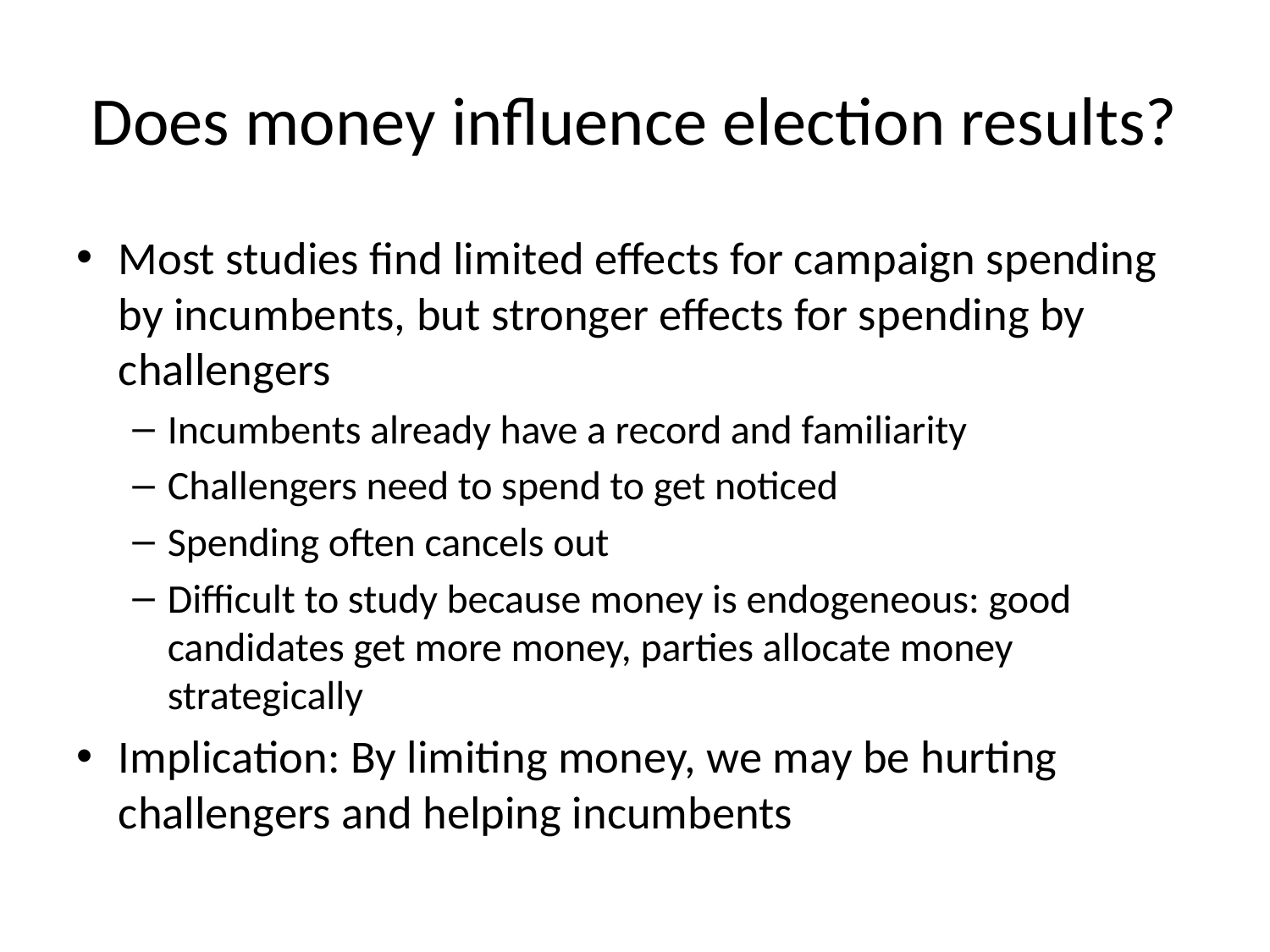

# Does money influence election results?
Most studies find limited effects for campaign spending by incumbents, but stronger effects for spending by challengers
Incumbents already have a record and familiarity
Challengers need to spend to get noticed
Spending often cancels out
Difficult to study because money is endogeneous: good candidates get more money, parties allocate money strategically
Implication: By limiting money, we may be hurting challengers and helping incumbents